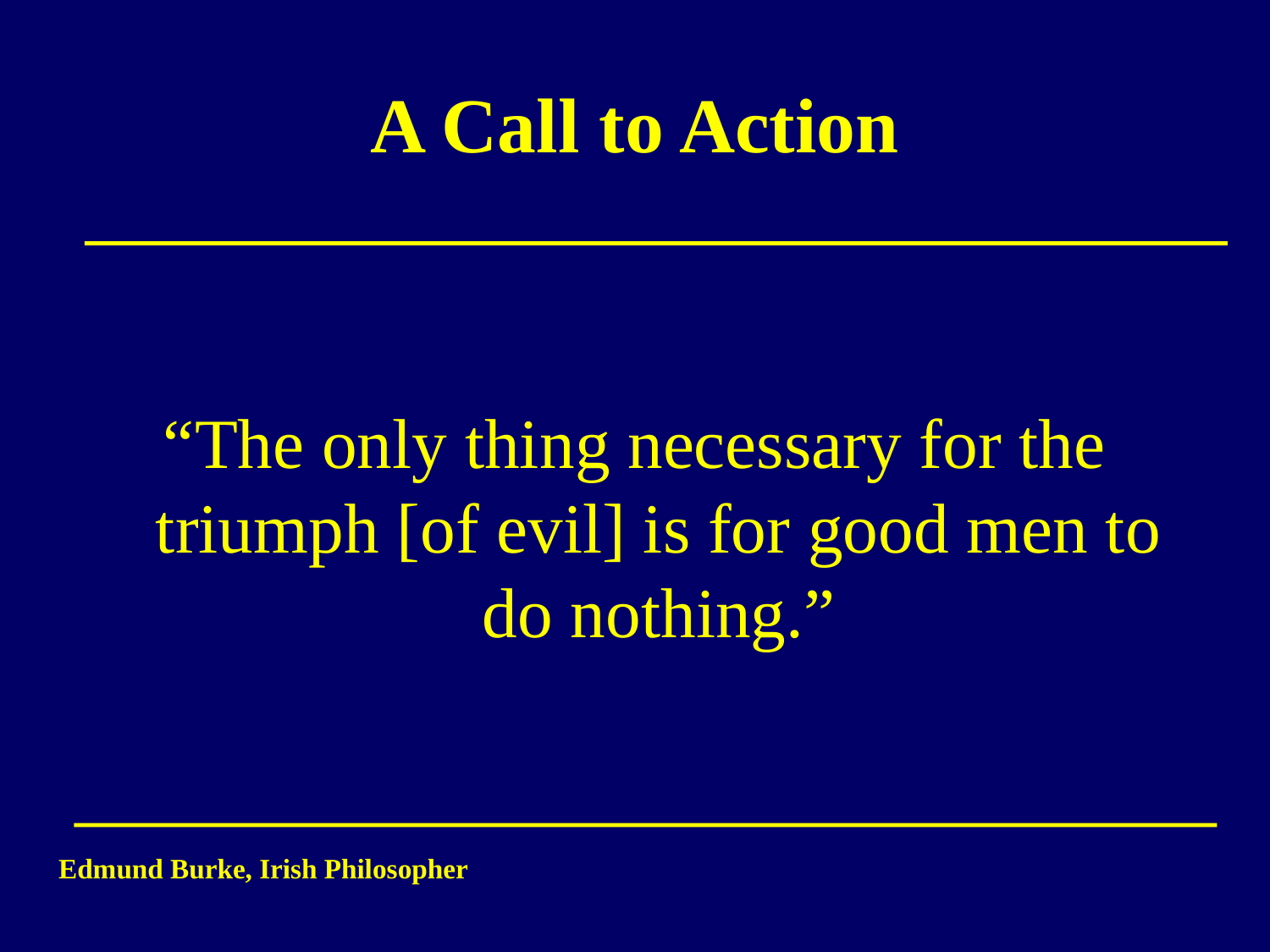

# A Call to Action

“The only thing necessary for the triumph [of evil] is for good men to do nothing.”

Edmund Burke, Irish Philosopher